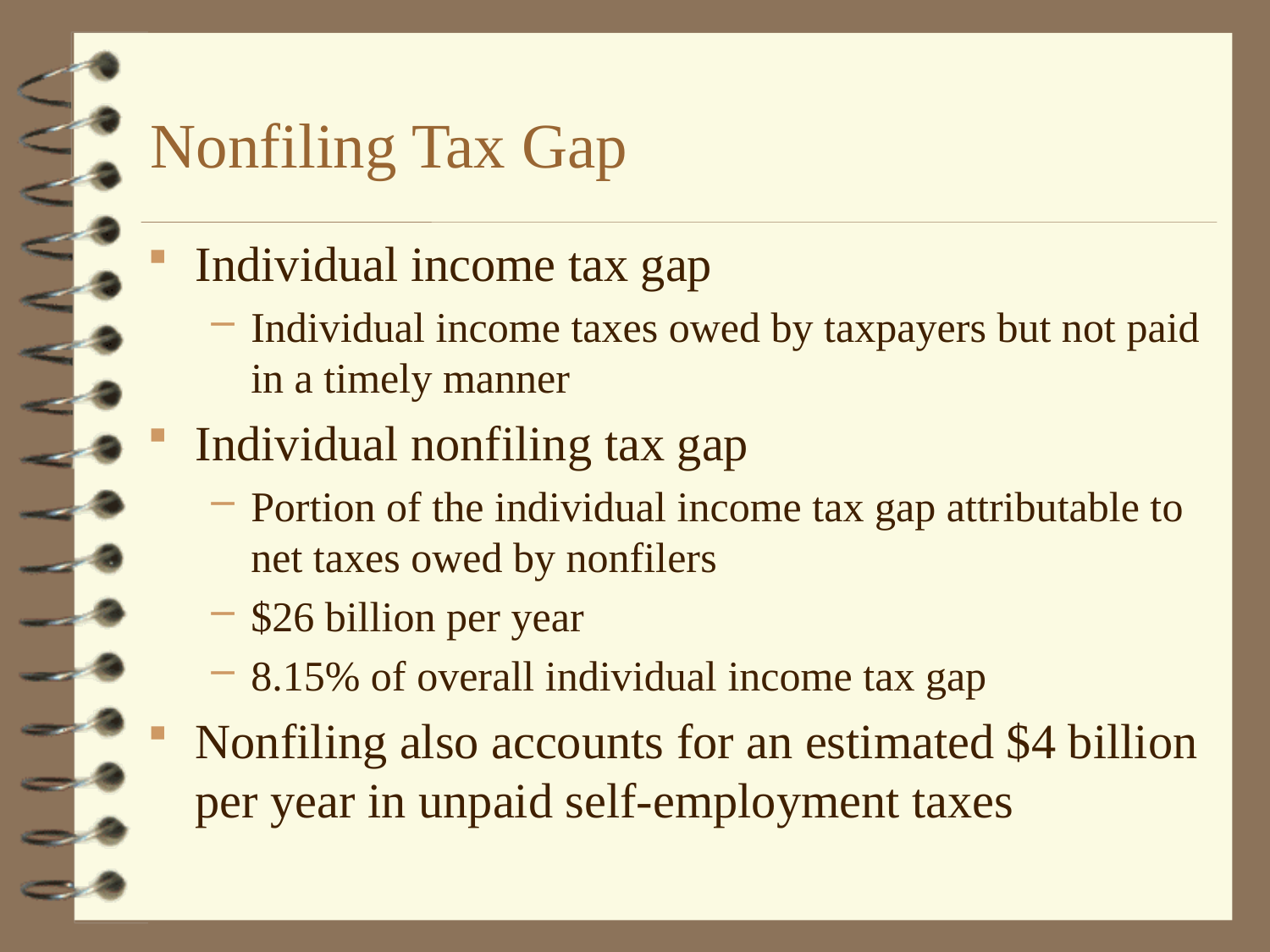

# Nonfiling Tax Gap
Individual income tax gap
Individual income taxes owed by taxpayers but not paid in a timely manner
Individual nonfiling tax gap
Portion of the individual income tax gap attributable to net taxes owed by nonfilers
$26 billion per year
8.15% of overall individual income tax gap
Nonfiling also accounts for an estimated $4 billion per year in unpaid self-employment taxes